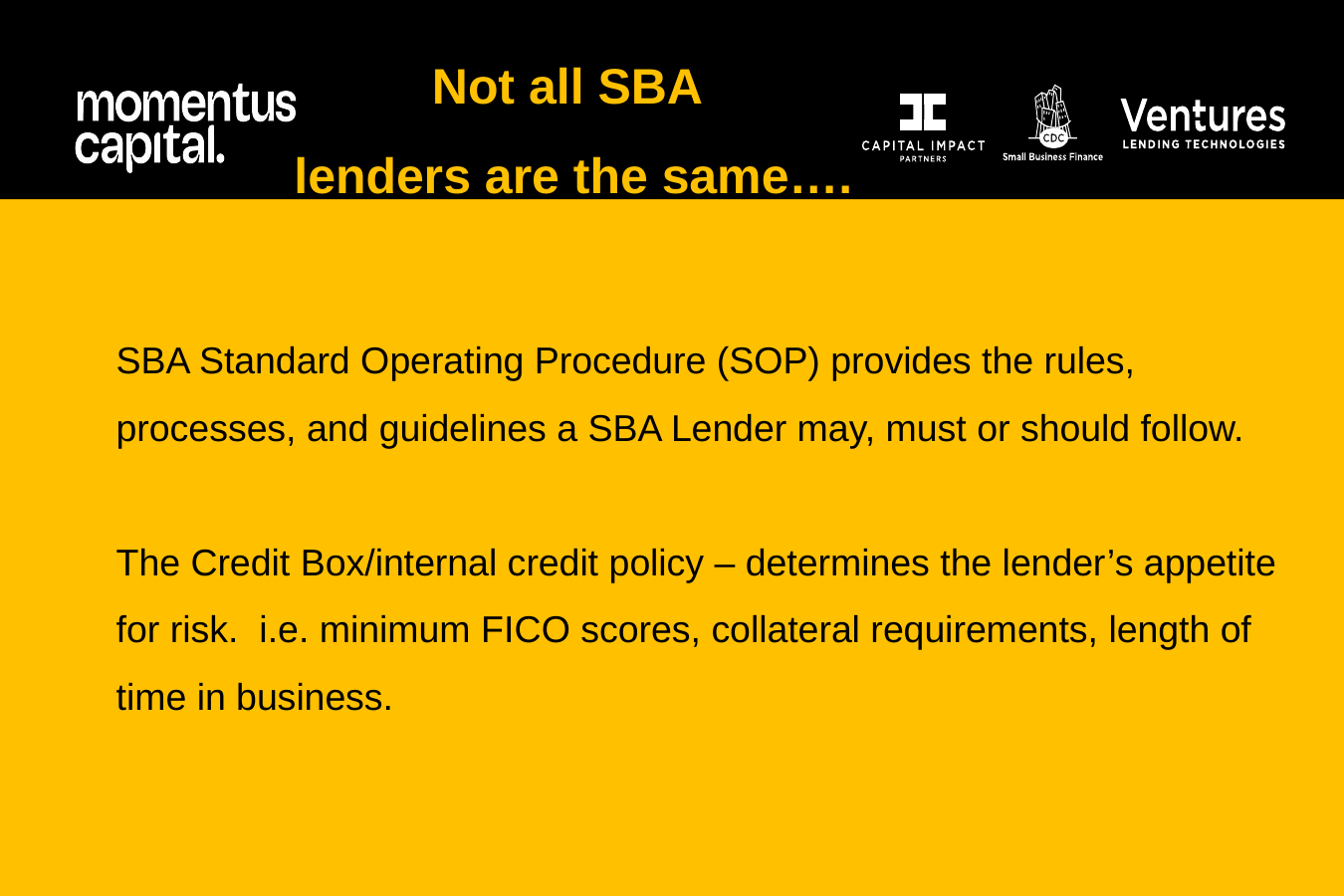

Not all SBA
lenders are the same….
SBA Standard Operating Procedure (SOP) provides the rules, processes, and guidelines a SBA Lender may, must or should follow.

The Credit Box/internal credit policy – determines the lender’s appetite for risk.  i.e. minimum FICO scores, collateral requirements, length of time in business.